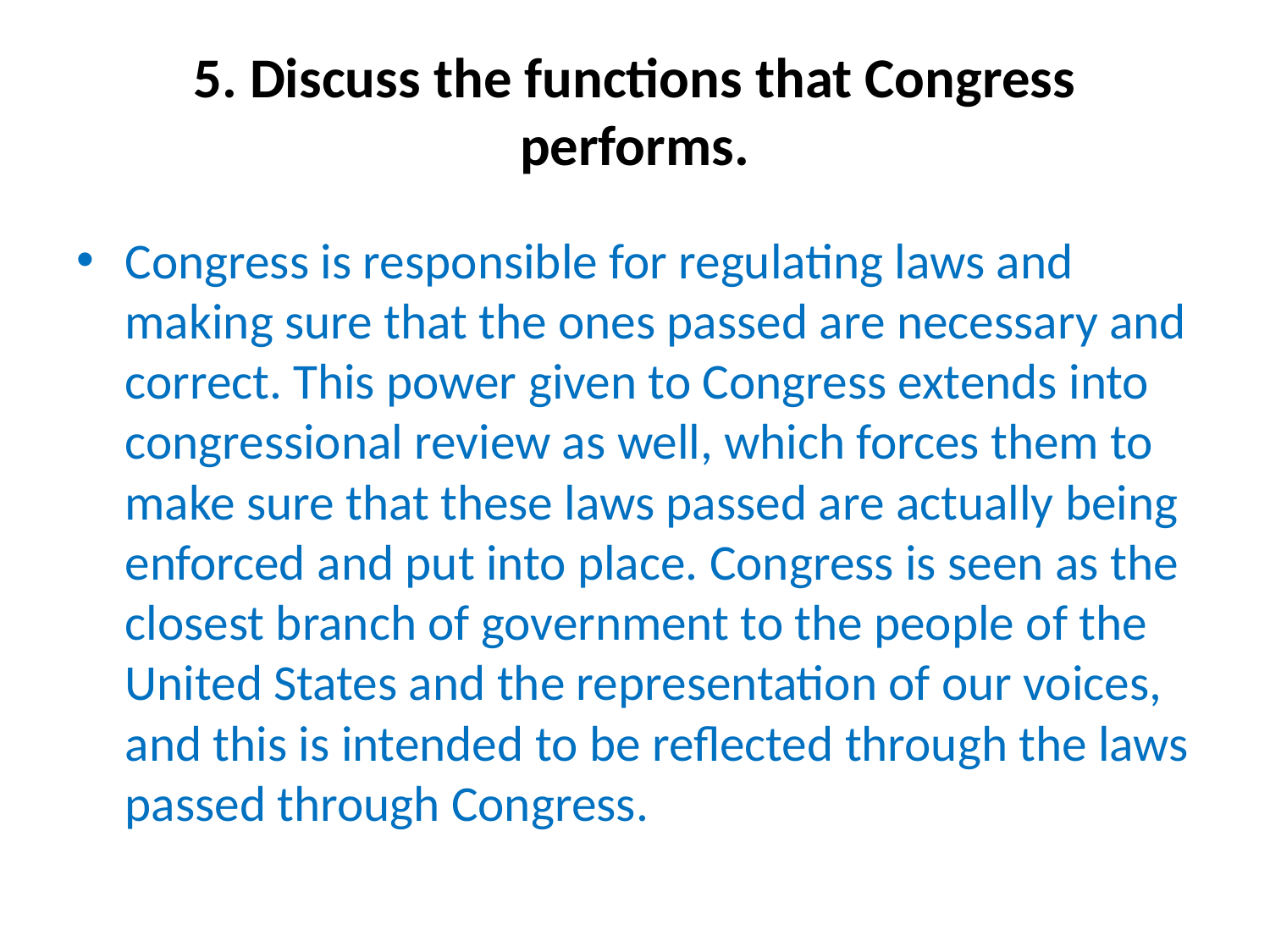

# 5. Discuss the functions that Congress performs.
Congress is responsible for regulating laws and making sure that the ones passed are necessary and correct. This power given to Congress extends into congressional review as well, which forces them to make sure that these laws passed are actually being enforced and put into place. Congress is seen as the closest branch of government to the people of the United States and the representation of our voices, and this is intended to be reflected through the laws passed through Congress.